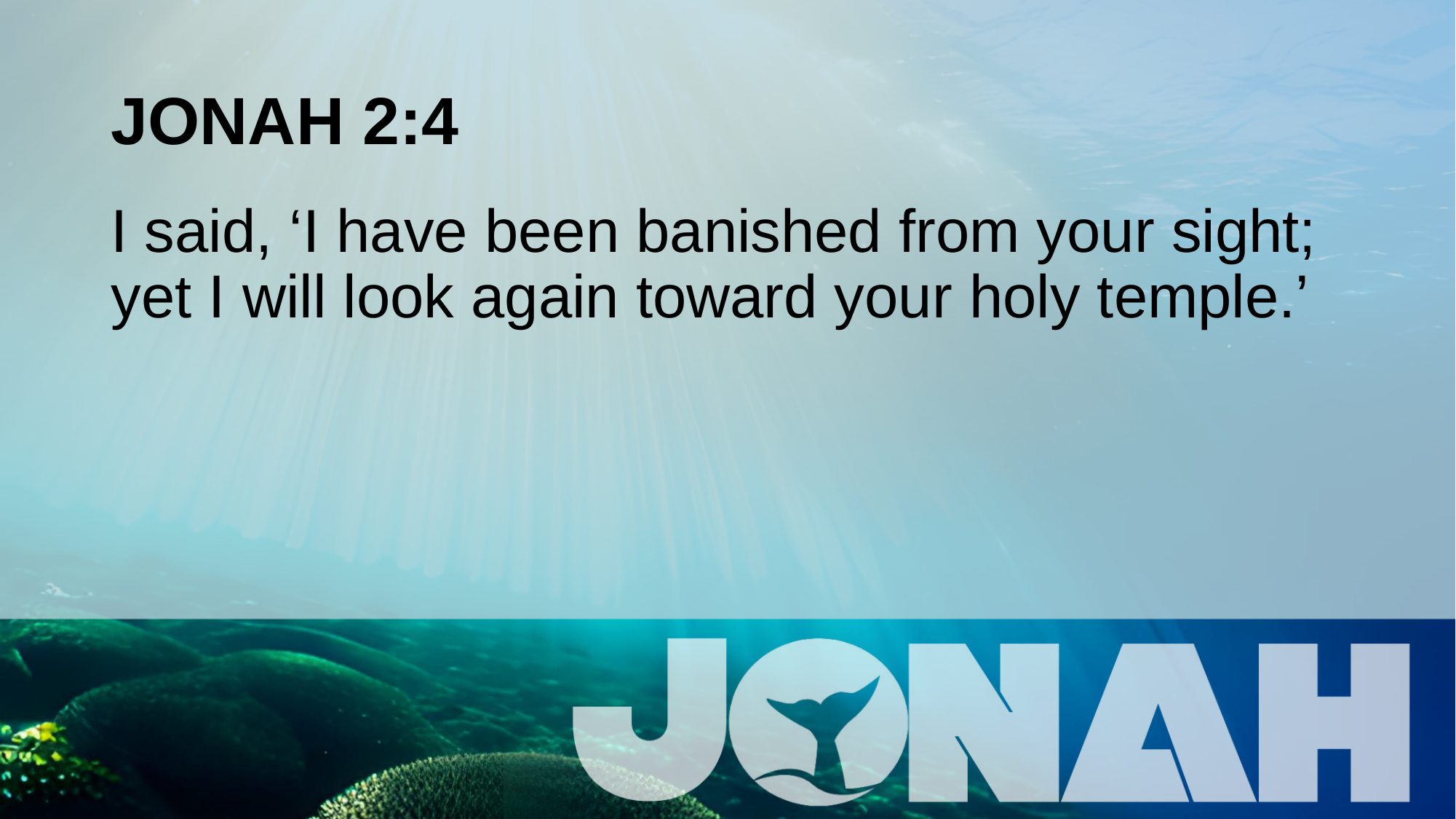

# JONAH 2:4
I said, ‘I have been banished from your sight; yet I will look again toward your holy temple.’